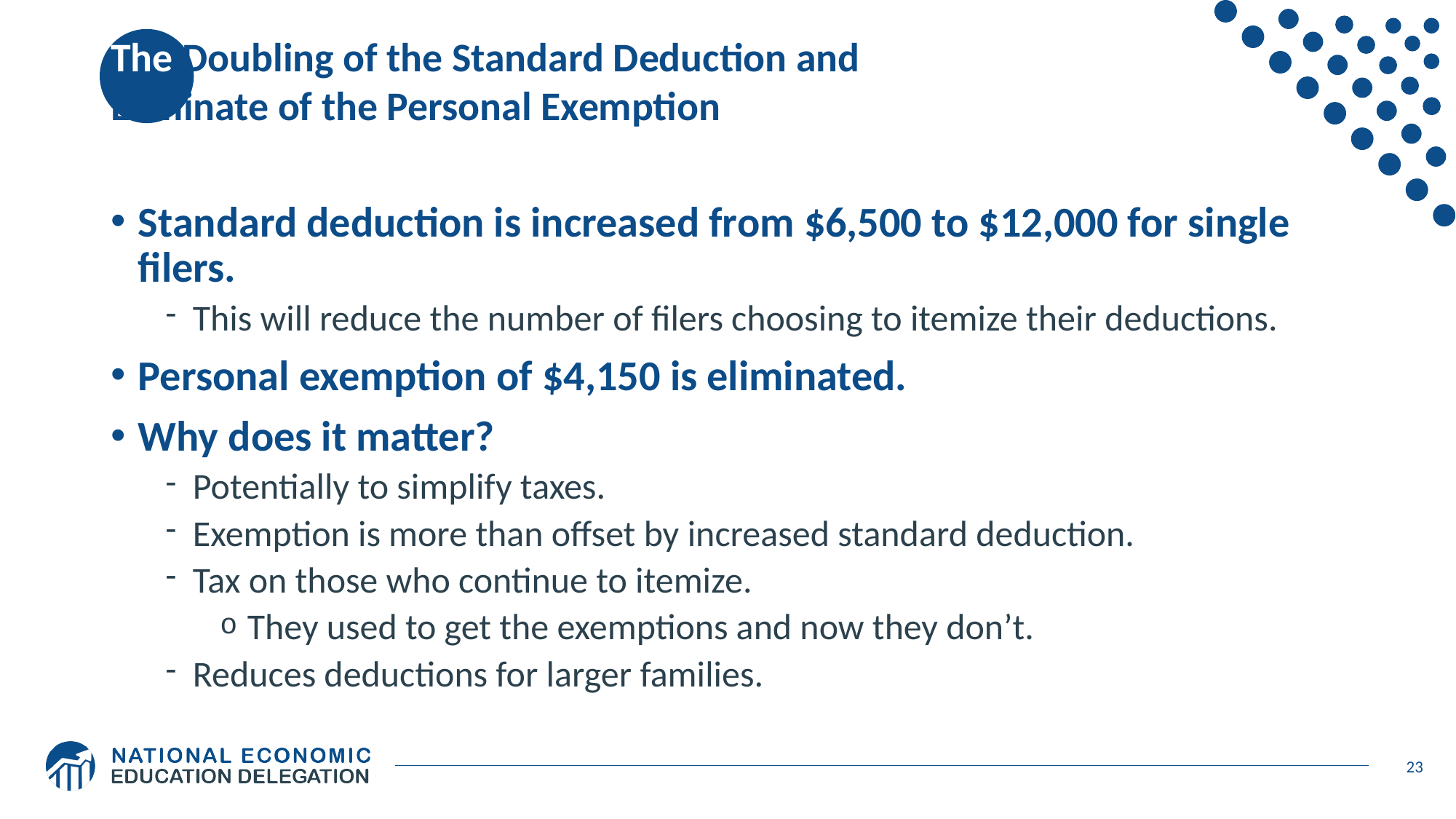

# The Doubling of the Standard Deduction and Eliminate of the Personal Exemption
Standard deduction is increased from $6,500 to $12,000 for single filers.
This will reduce the number of filers choosing to itemize their deductions.
Personal exemption of $4,150 is eliminated.
Why does it matter?
Potentially to simplify taxes.
Exemption is more than offset by increased standard deduction.
Tax on those who continue to itemize.
They used to get the exemptions and now they don’t.
Reduces deductions for larger families.
23